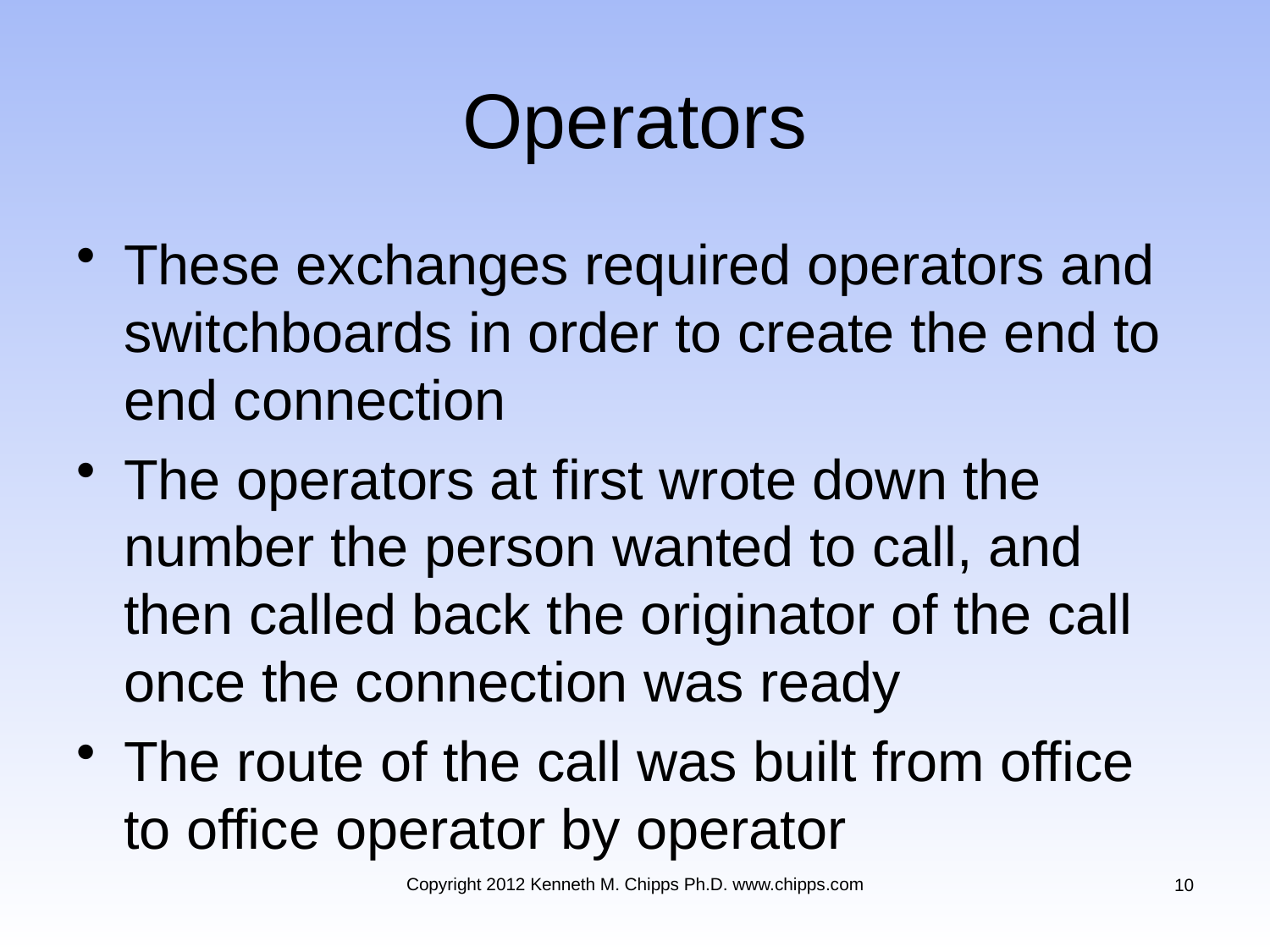

# Operators
These exchanges required operators and switchboards in order to create the end to end connection
The operators at first wrote down the number the person wanted to call, and then called back the originator of the call once the connection was ready
The route of the call was built from office to office operator by operator
Copyright 2012 Kenneth M. Chipps Ph.D. www.chipps.com
10